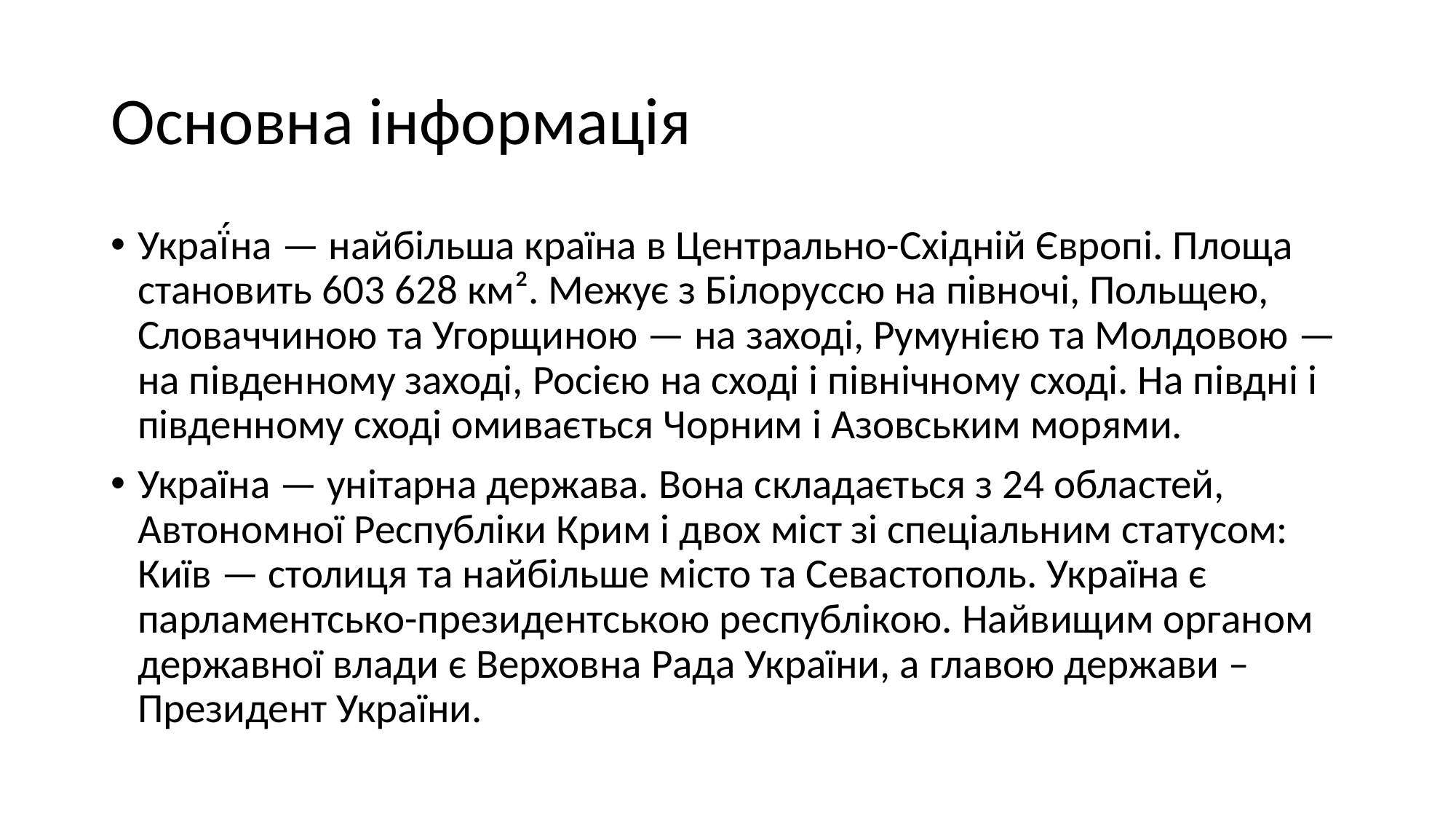

# Основна інформація
Украї́на — найбільша країна в Центрально-Східній Європі. Площа становить 603 628 км². Межує з Білоруссю на півночі, Польщею, Словаччиною та Угорщиною — на заході, Румунією та Молдовою — на південному заході, Росією на сході і північному сході. На півдні і південному сході омивається Чорним і Азовським морями.
Україна — унітарна держава. Вона складається з 24 областей, Автономної Республіки Крим і двох міст зі спеціальним статусом: Київ — столиця та найбільше місто та Севастополь. Україна є парламентсько-президентською республікою. Найвищим органом державної влади є Верховна Рада України, а главою держави – Президент України.